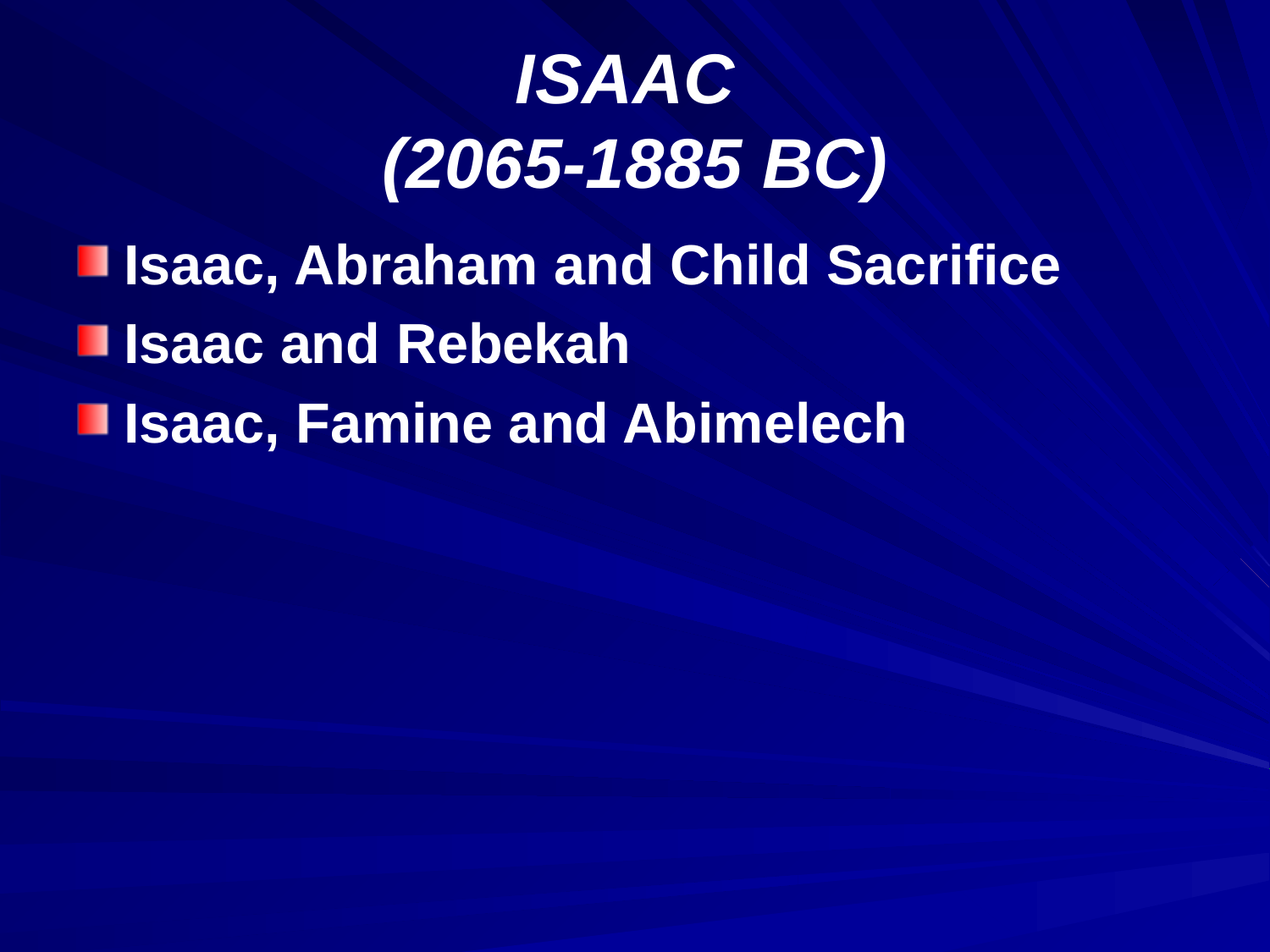

# ISAAC (2065-1885 BC)
Isaac, Abraham and Child Sacrifice
Isaac and Rebekah
Isaac, Famine and Abimelech